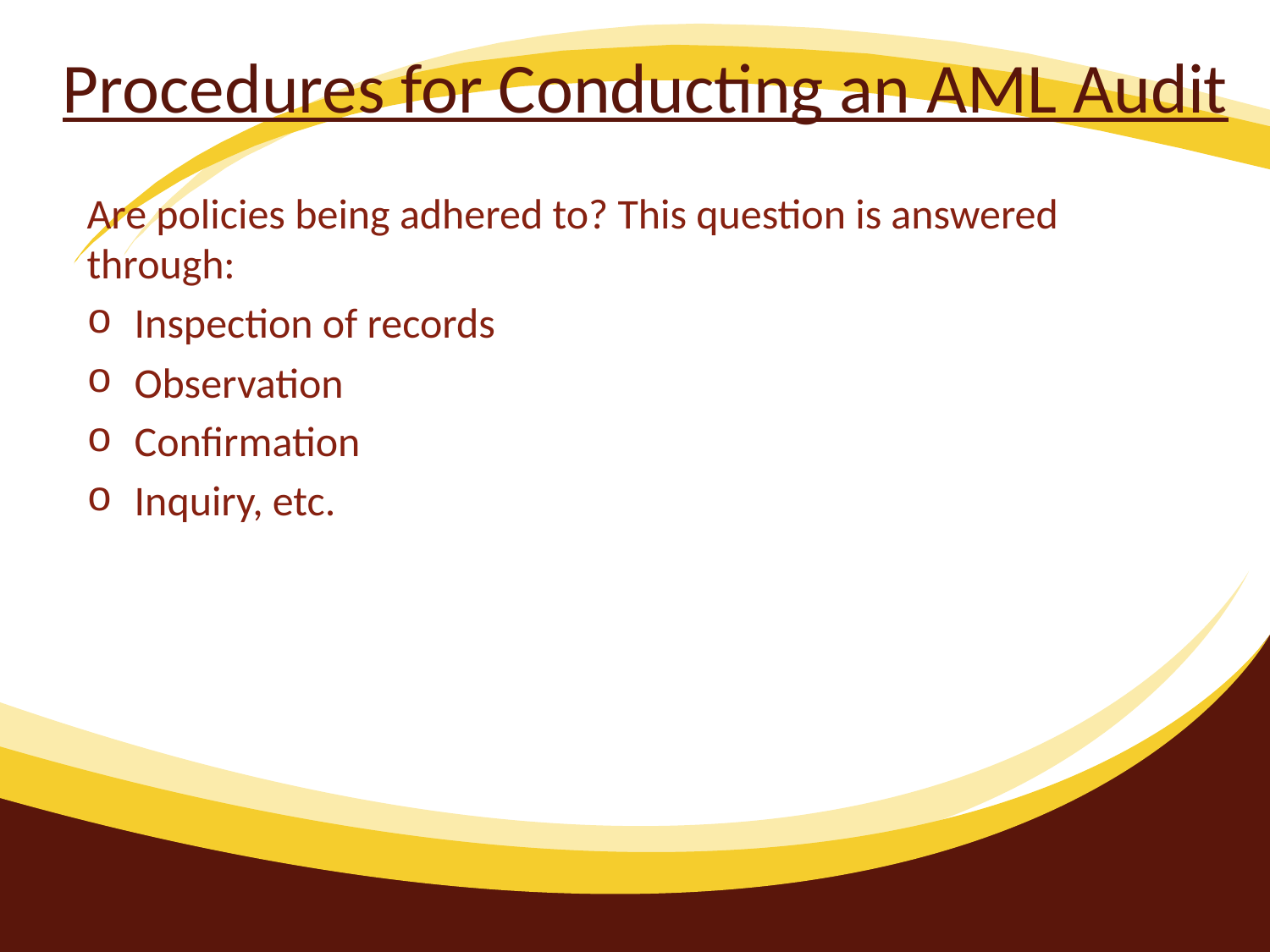

# Procedures for Conducting an AML Audit
Are policies being adhered to? This question is answered through:
Inspection of records
Observation
Confirmation
Inquiry, etc.